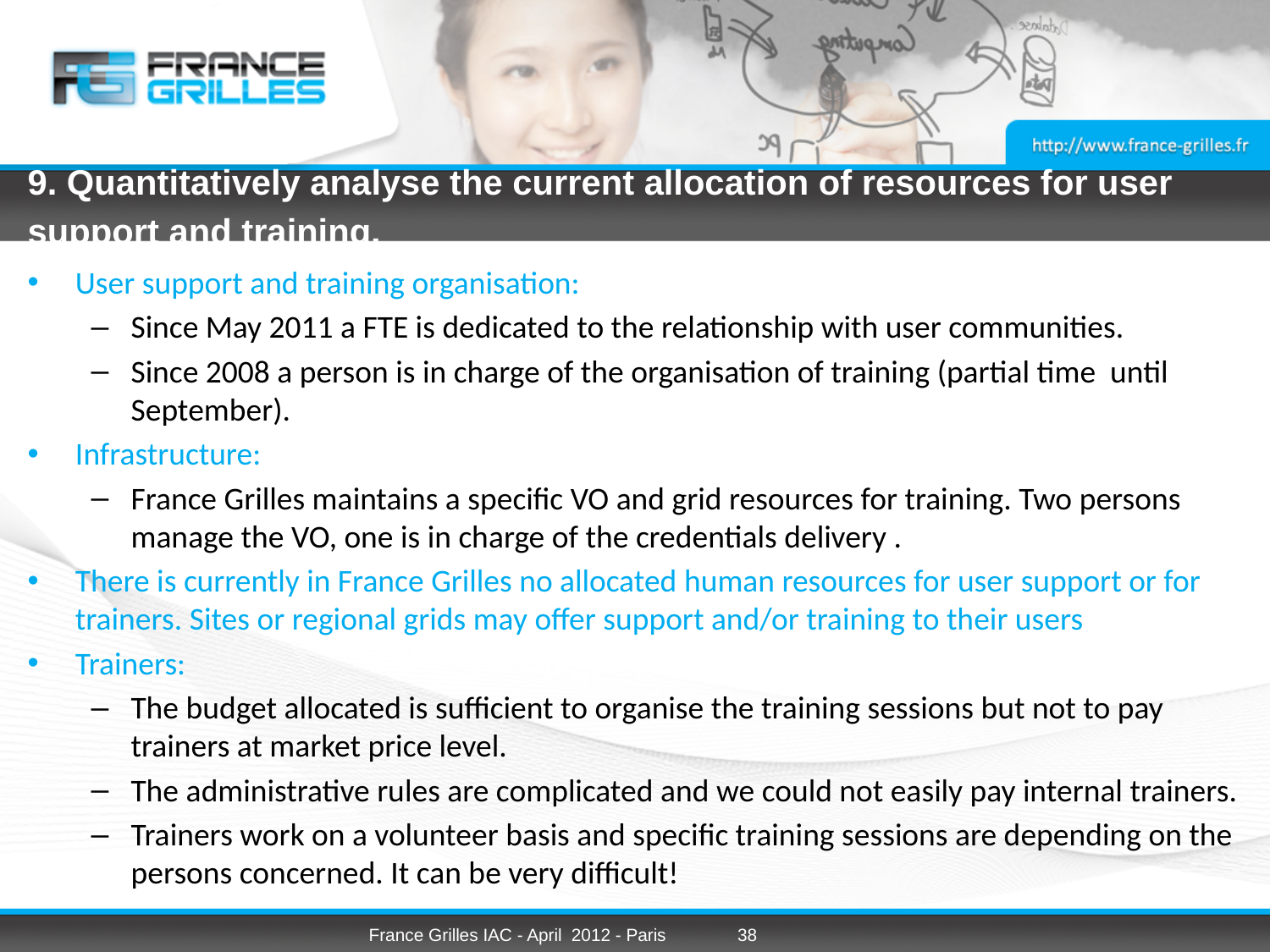

# 9. Quantitatively analyse the current allocation of resources for user support and training.
User support and training organisation:
Since May 2011 a FTE is dedicated to the relationship with user communities.
Since 2008 a person is in charge of the organisation of training (partial time  until September).
Infrastructure:
France Grilles maintains a specific VO and grid resources for training. Two persons manage the VO, one is in charge of the credentials delivery .
There is currently in France Grilles no allocated human resources for user support or for trainers. Sites or regional grids may offer support and/or training to their users
Trainers:
The budget allocated is sufficient to organise the training sessions but not to pay trainers at market price level.
The administrative rules are complicated and we could not easily pay internal trainers.
Trainers work on a volunteer basis and specific training sessions are depending on the persons concerned. It can be very difficult!
France Grilles IAC - April  2012 - Paris
38